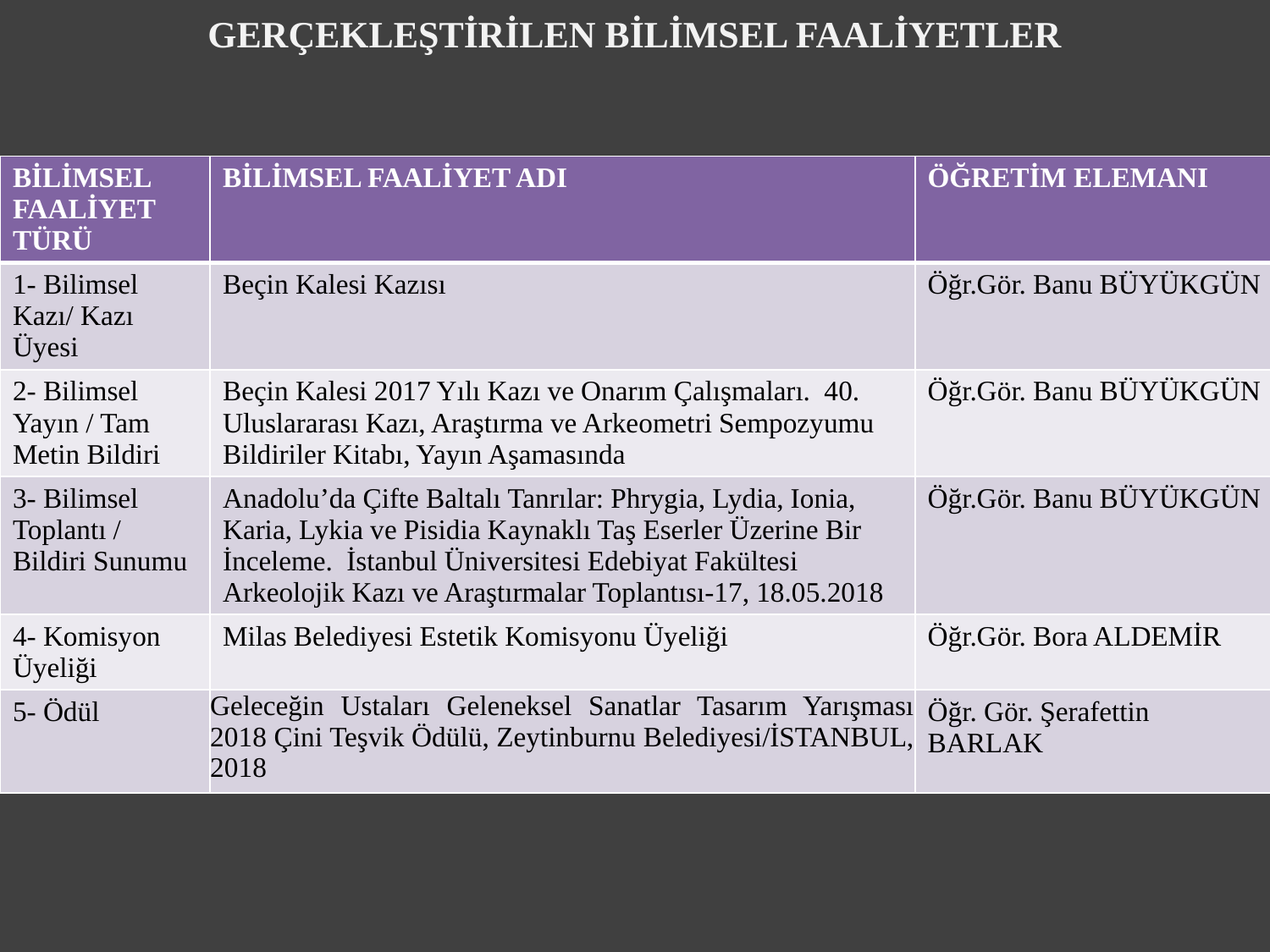

# GERÇEKLEŞTİRİLEN BİLİMSEL FAALİYETLER
| BİLİMSEL FAALİYET TÜRÜ | BİLİMSEL FAALİYET ADI | ÖĞRETİM ELEMANI |
| --- | --- | --- |
| 1- Bilimsel Kazı/ Kazı Üyesi | Beçin Kalesi Kazısı | Öğr.Gör. Banu BÜYÜKGÜN |
| 2- Bilimsel Yayın / Tam Metin Bildiri | Beçin Kalesi 2017 Yılı Kazı ve Onarım Çalışmaları. 40. Uluslararası Kazı, Araştırma ve Arkeometri Sempozyumu Bildiriler Kitabı, Yayın Aşamasında | Öğr.Gör. Banu BÜYÜKGÜN |
| 3- Bilimsel Toplantı / Bildiri Sunumu | Anadolu’da Çifte Baltalı Tanrılar: Phrygia, Lydia, Ionia, Karia, Lykia ve Pisidia Kaynaklı Taş Eserler Üzerine Bir İnceleme. İstanbul Üniversitesi Edebiyat Fakültesi Arkeolojik Kazı ve Araştırmalar Toplantısı-17, 18.05.2018 | Öğr.Gör. Banu BÜYÜKGÜN |
| 4- Komisyon Üyeliği | Milas Belediyesi Estetik Komisyonu Üyeliği | Öğr.Gör. Bora ALDEMİR |
| 5- Ödül | Geleceğin Ustaları Geleneksel Sanatlar Tasarım Yarışması 2018 Çini Teşvik Ödülü, Zeytinburnu Belediyesi/İSTANBUL, 2018 | Öğr. Gör. Şerafettin BARLAK |